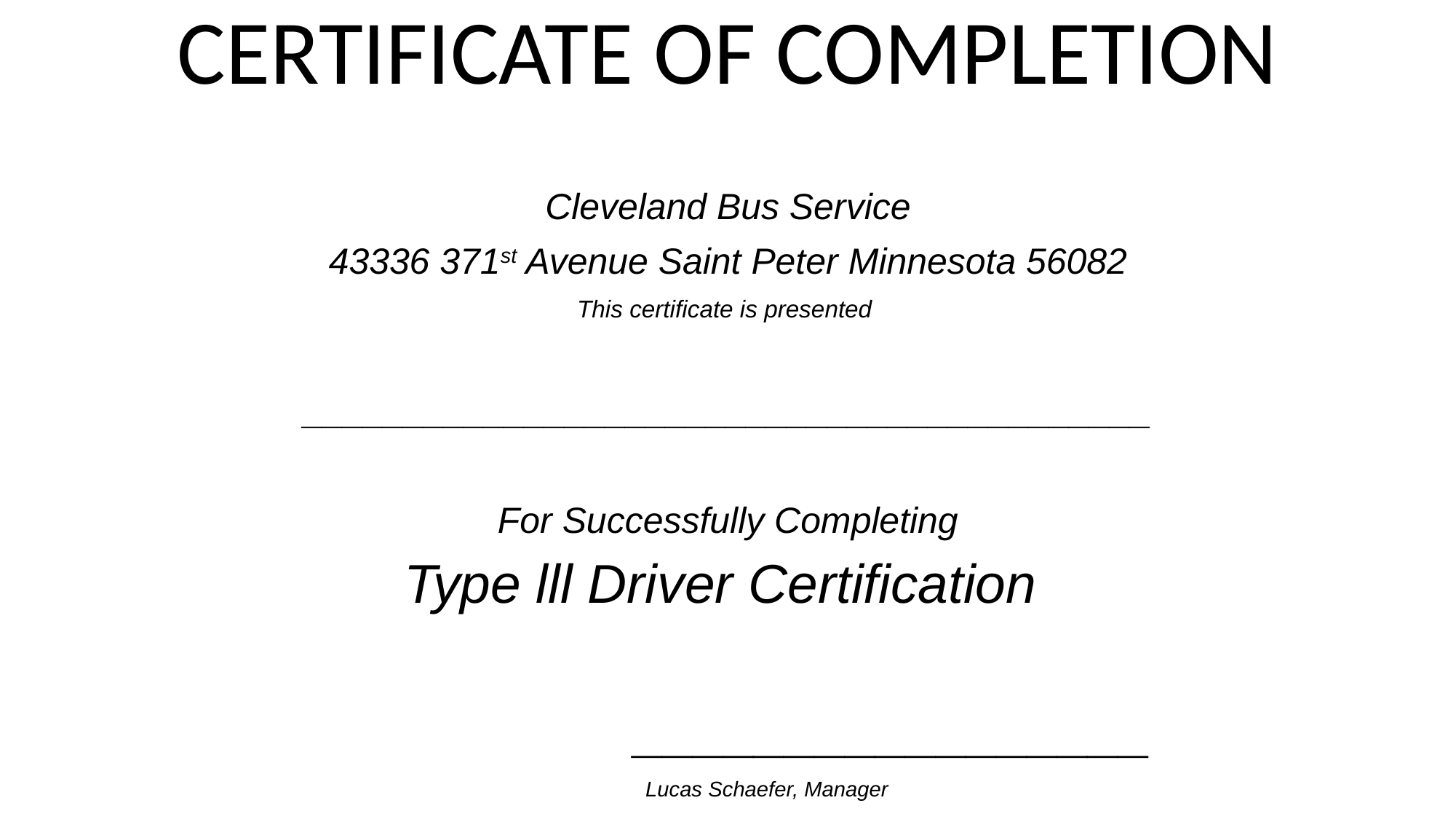

# CERTIFICATE OF COMPLETION
Cleveland Bus Service
43336 371st Avenue Saint Peter Minnesota 56082
This certificate is presented

__________________________________________

For Successfully Completing
Type lll Driver Certification

                      _________________
             Lucas Schaefer, Manager